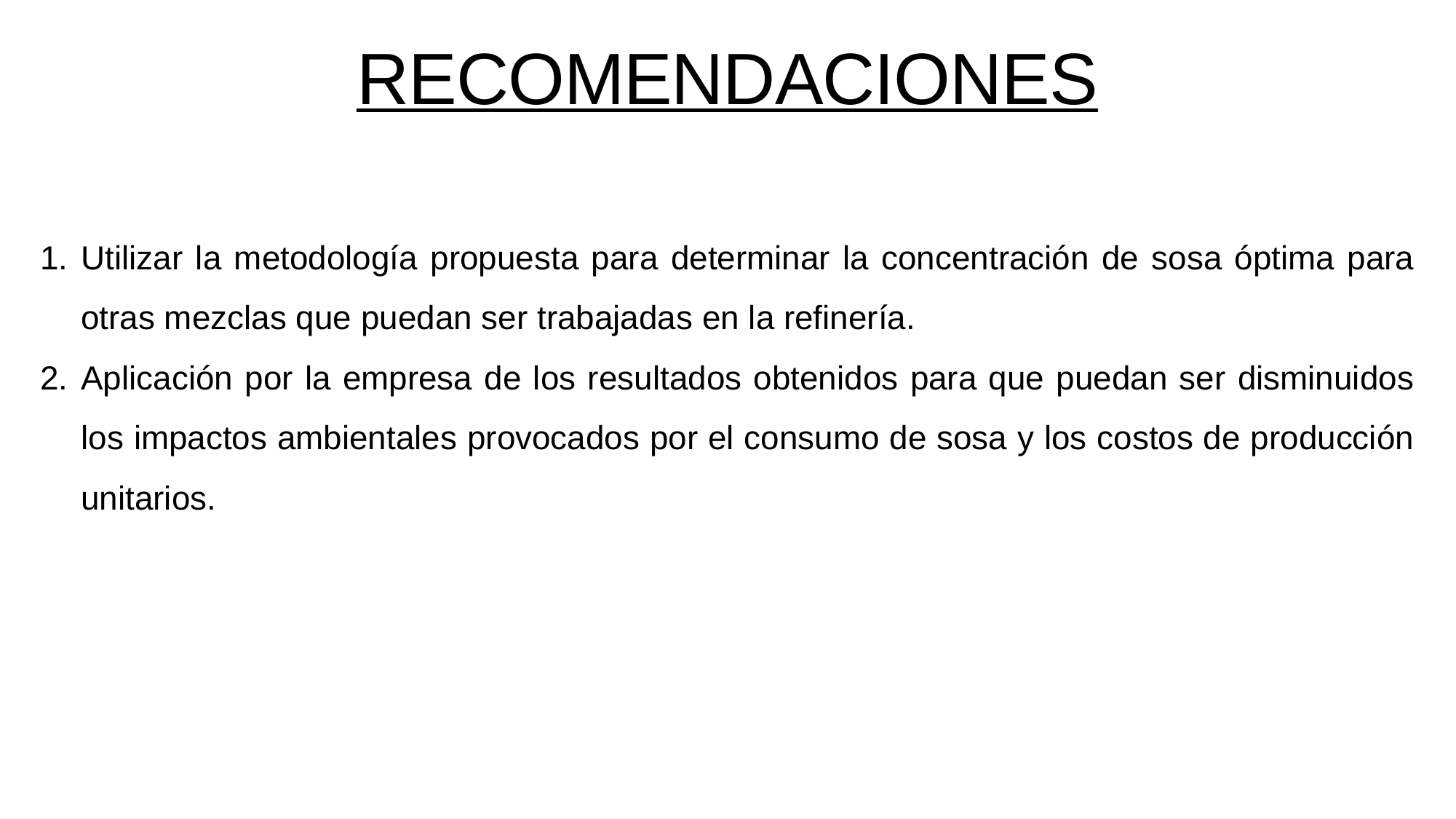

RECOMENDACIONES
Utilizar la metodología propuesta para determinar la concentración de sosa óptima para otras mezclas que puedan ser trabajadas en la refinería.
Aplicación por la empresa de los resultados obtenidos para que puedan ser disminuidos los impactos ambientales provocados por el consumo de sosa y los costos de producción unitarios.